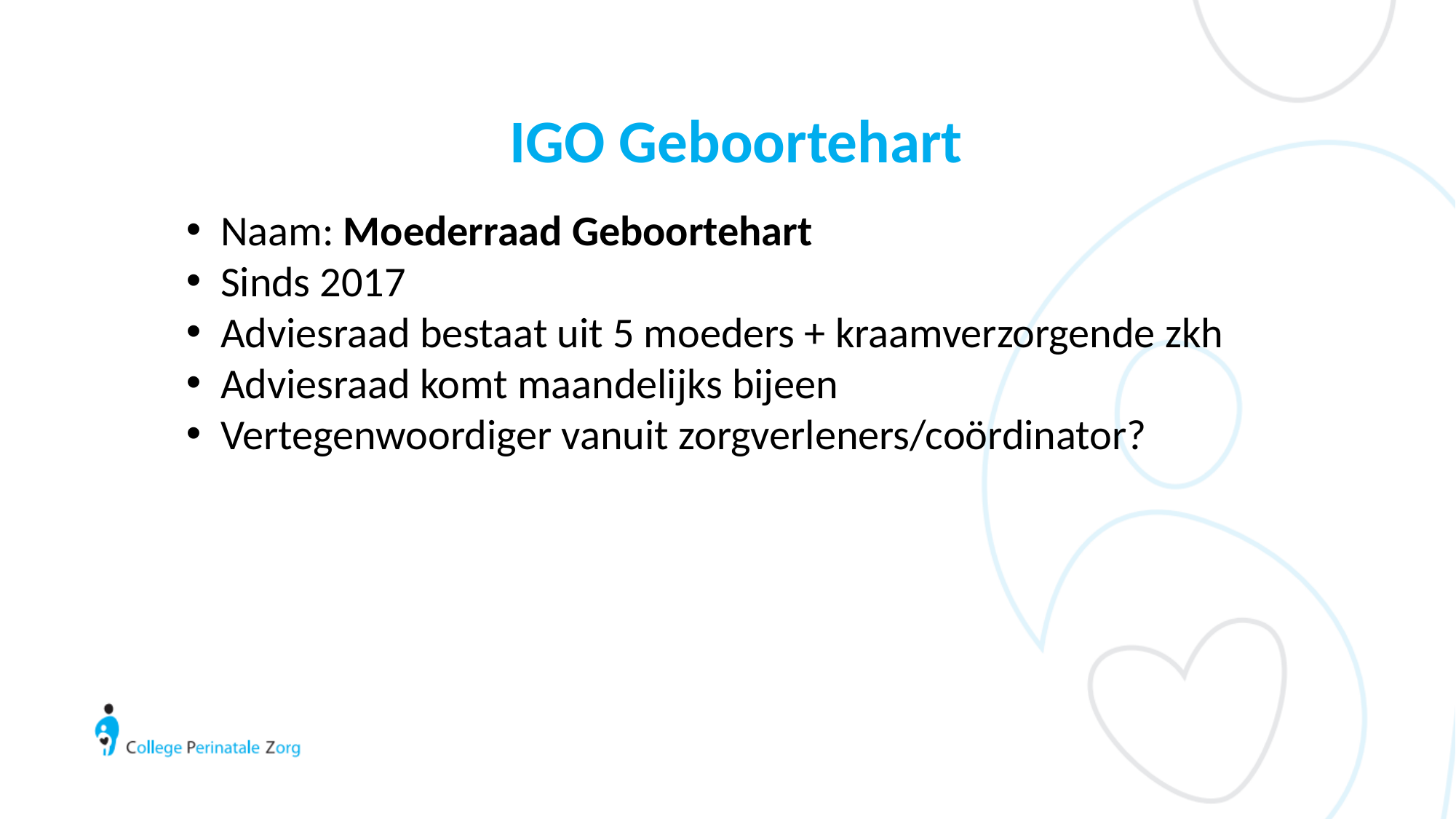

# IGO Geboortehart
Naam: Moederraad Geboortehart
Sinds 2017
Adviesraad bestaat uit 5 moeders + kraamverzorgende zkh
Adviesraad komt maandelijks bijeen
Vertegenwoordiger vanuit zorgverleners/coördinator?